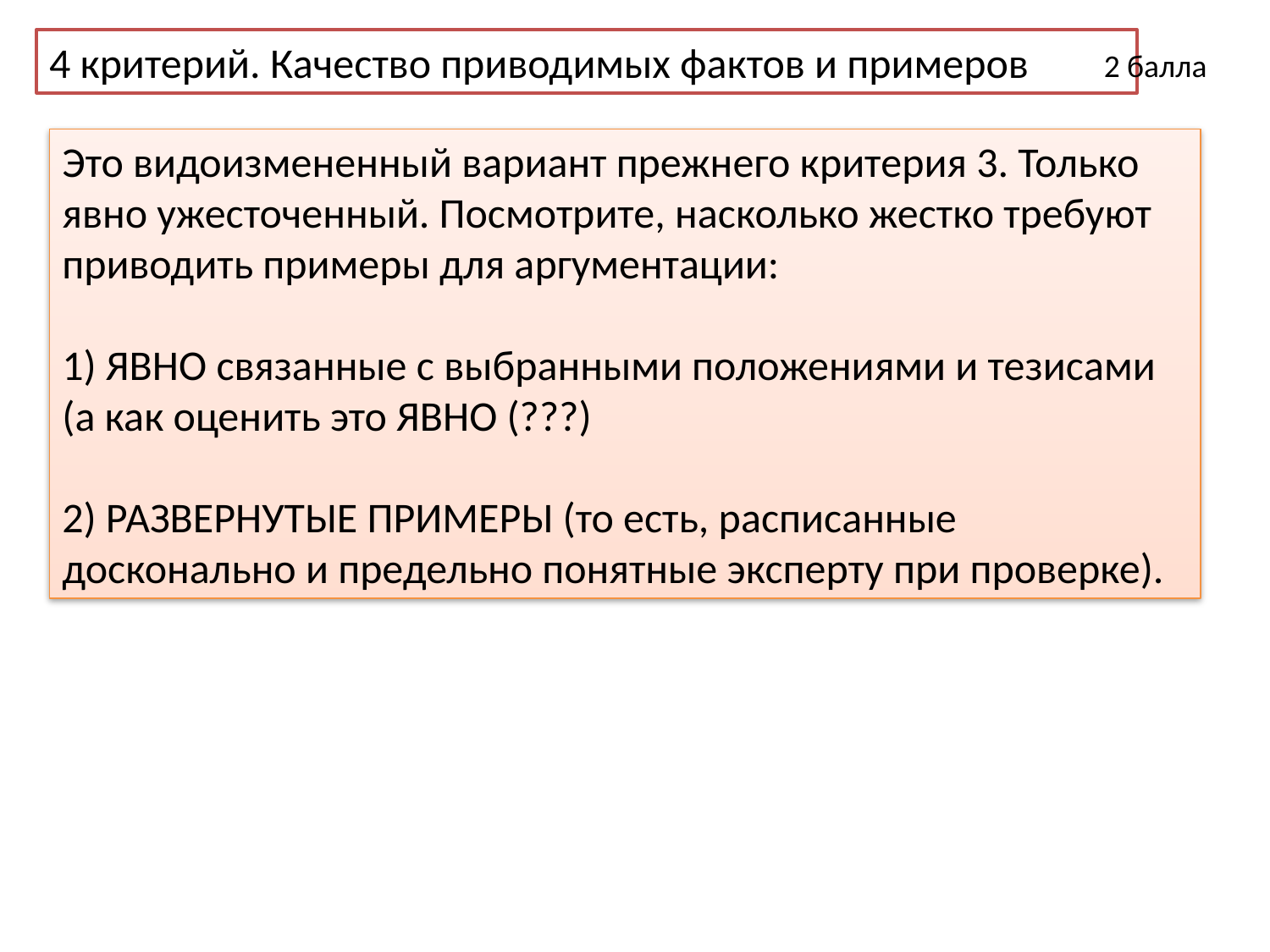

4 критерий. Качество приводимых фактов и примеров
2 балла
Это видоизмененный вариант прежнего критерия 3. Только явно ужесточенный. Посмотрите, насколько жестко требуют приводить примеры для аргументации:

1) ЯВНО связанные с выбранными положениями и тезисами (а как оценить это ЯВНО (???)

2) РАЗВЕРНУТЫЕ ПРИМЕРЫ (то есть, расписанные досконально и предельно понятные эксперту при проверке).